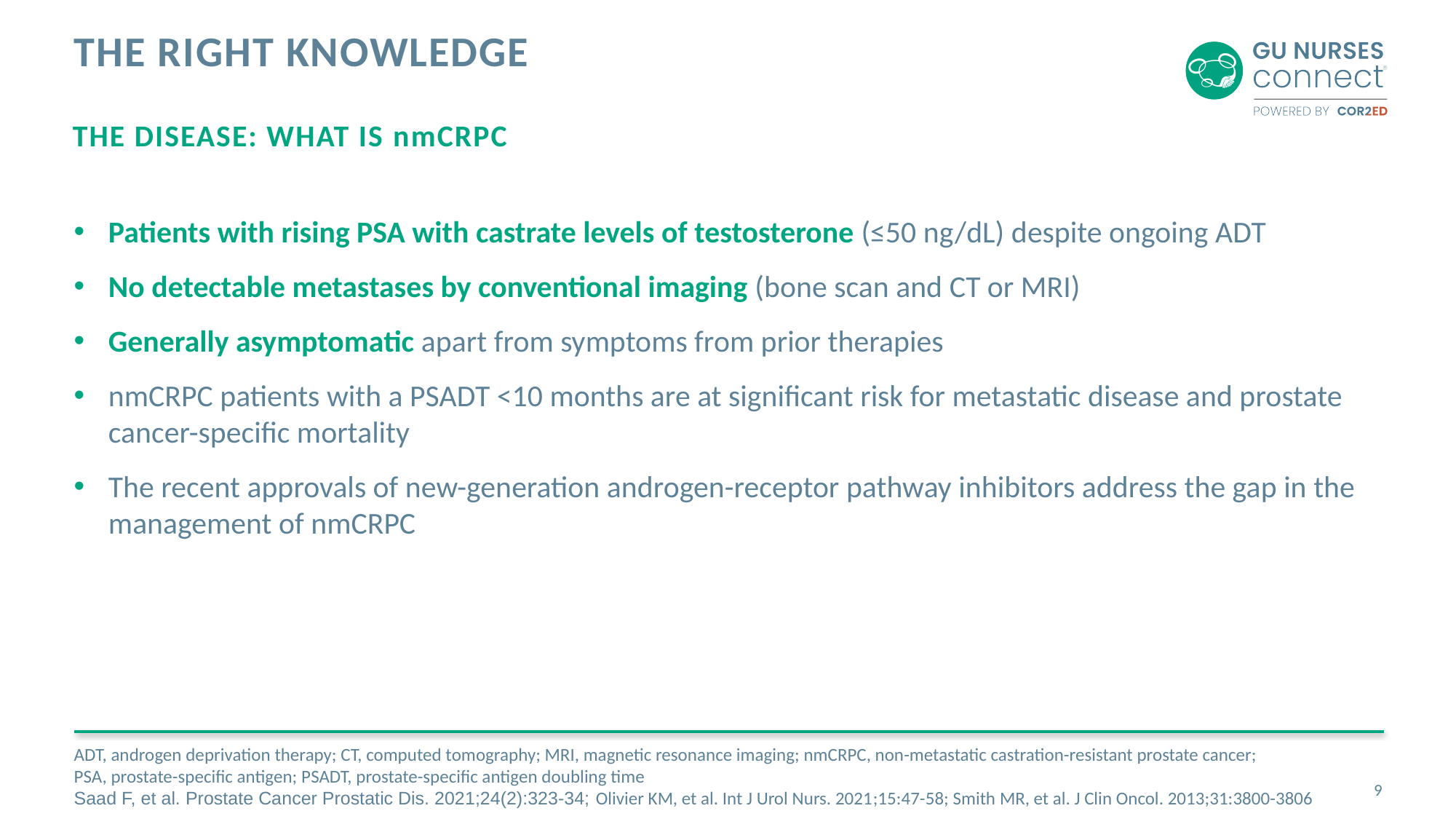

# The right knowledge
The disease: what is nmCRPC
Patients with rising PSA with castrate levels of testosterone (≤50 ng/dL) despite ongoing ADT
No detectable metastases by conventional imaging (bone scan and CT or MRI)
Generally asymptomatic apart from symptoms from prior therapies
nmCRPC patients with a PSADT <10 months are at significant risk for metastatic disease and prostate cancer-specific mortality
The recent approvals of new-generation androgen-receptor pathway inhibitors address the gap in the management of nmCRPC
ADT, androgen deprivation therapy; CT, computed tomography; MRI, magnetic resonance imaging; nmCRPC, non-metastatic castration-resistant prostate cancer;
PSA, prostate-specific antigen; PSADT, prostate-specific antigen doubling time
Saad F, et al. Prostate Cancer Prostatic Dis. 2021;24(2):323-34; Olivier KM, et al. Int J Urol Nurs. 2021;15:47-58; Smith MR, et al. J Clin Oncol. 2013;31:3800-3806
9